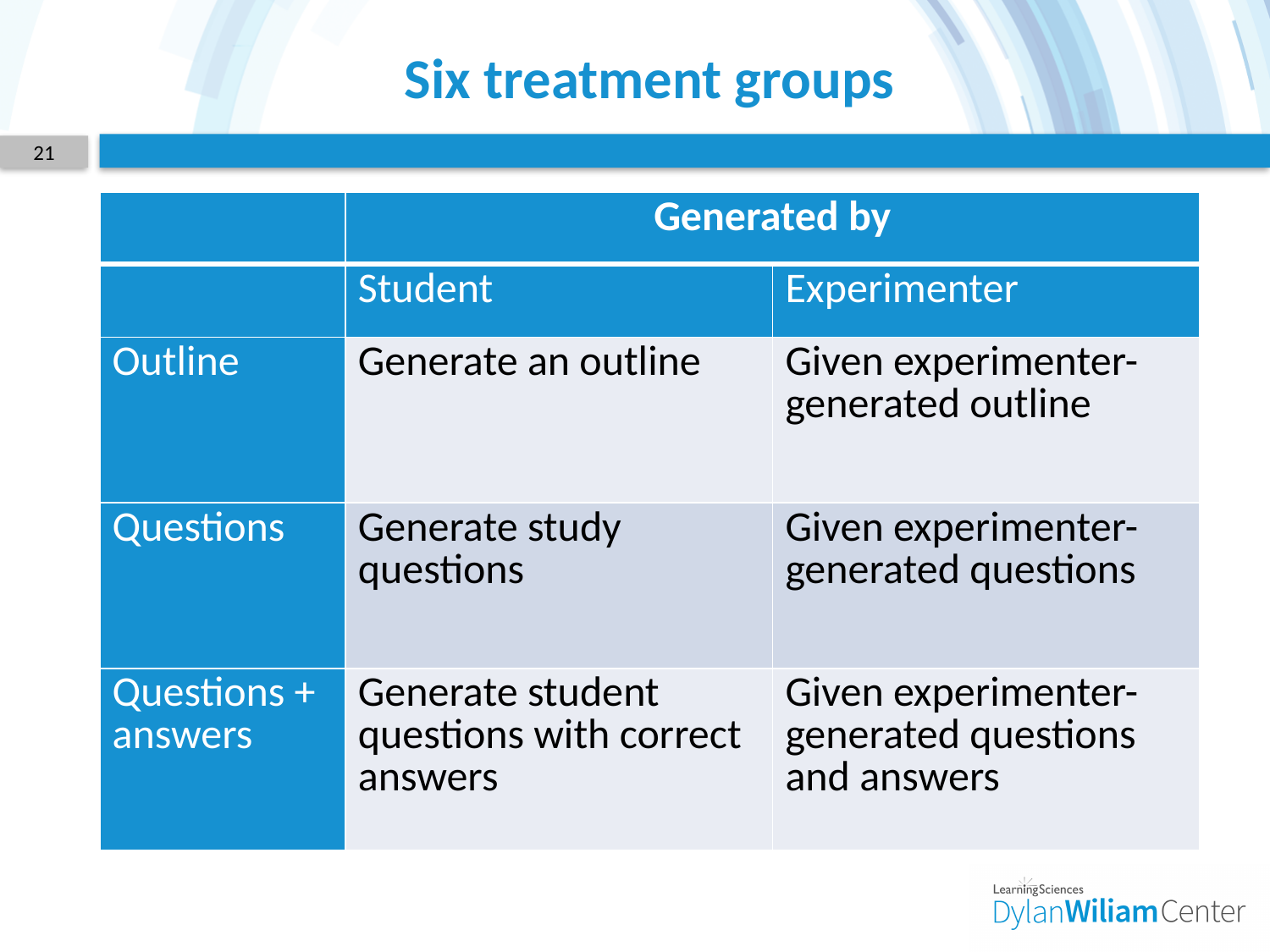

# Six treatment groups
21
|  | Generated by |  |
| --- | --- | --- |
|  | Student | Experimenter |
| Outline | Generate an outline | Given experimenter-generated outline |
| Questions | Generate study questions | Given experimenter-generated questions |
| Questions + answers | Generate student questions with correct answers | Given experimenter-generated questions and answers |
|  | Generated by |  |
| --- | --- | --- |
|  | Student | Experimenter |
| Outline | Generate an outline | Given experimenter-generated outline |
| Questions | Generate study questions | Given experimenter-generated questions |
|  | Generated by |  |
| --- | --- | --- |
|  | Student | Experimenter |
| Outline | Generate an outline | Given experimenter-generated outline |
|  | Generated by |  |
| --- | --- | --- |
|  | Student | Experimenter |